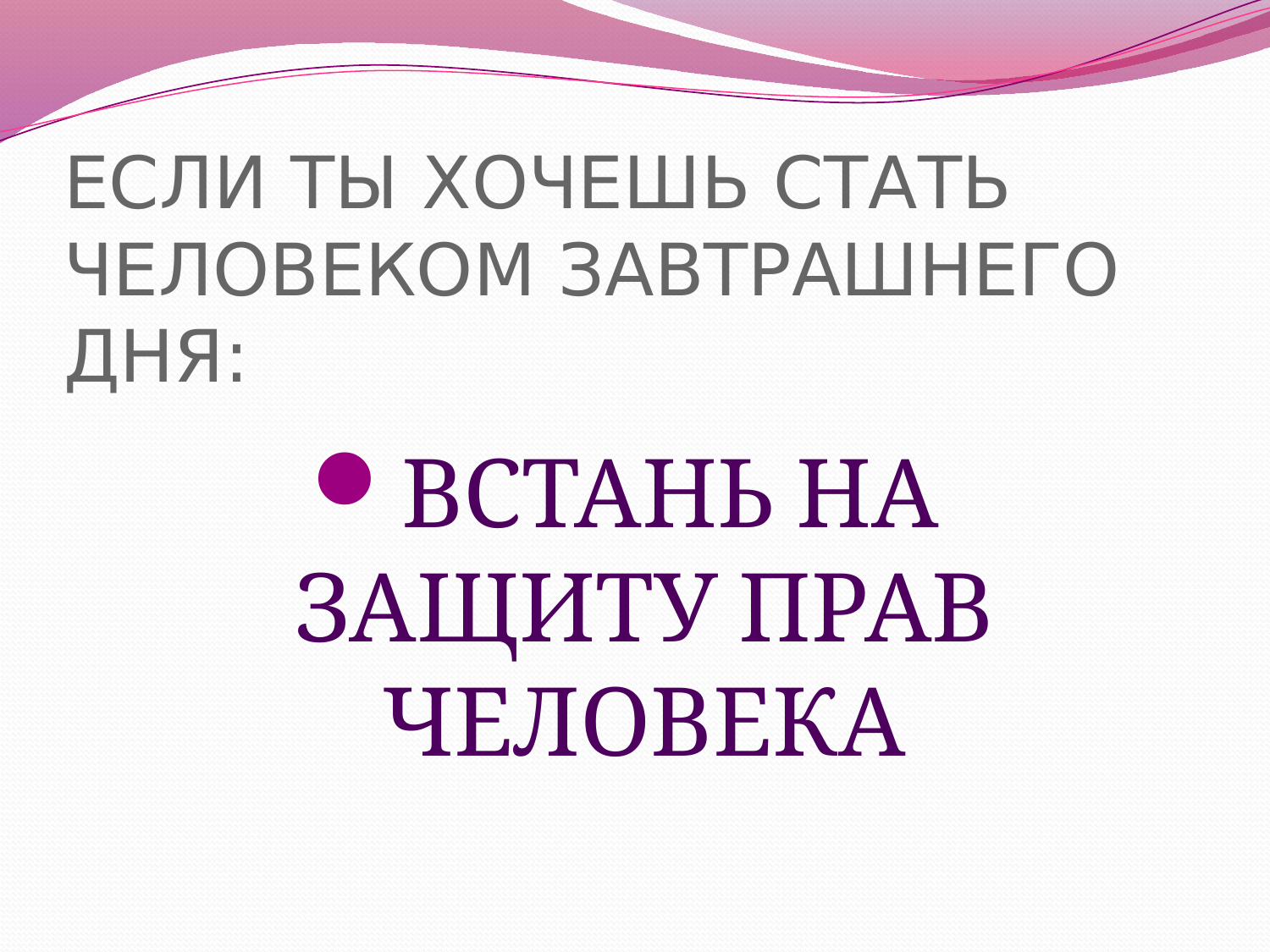

# ЕСЛИ ТЫ ХОЧЕШЬ СТАТЬ ЧЕЛОВЕКОМ ЗАВТРАШНЕГО ДНЯ:
ВСТАНЬ НА ЗАЩИТУ ПРАВ ЧЕЛОВЕКА